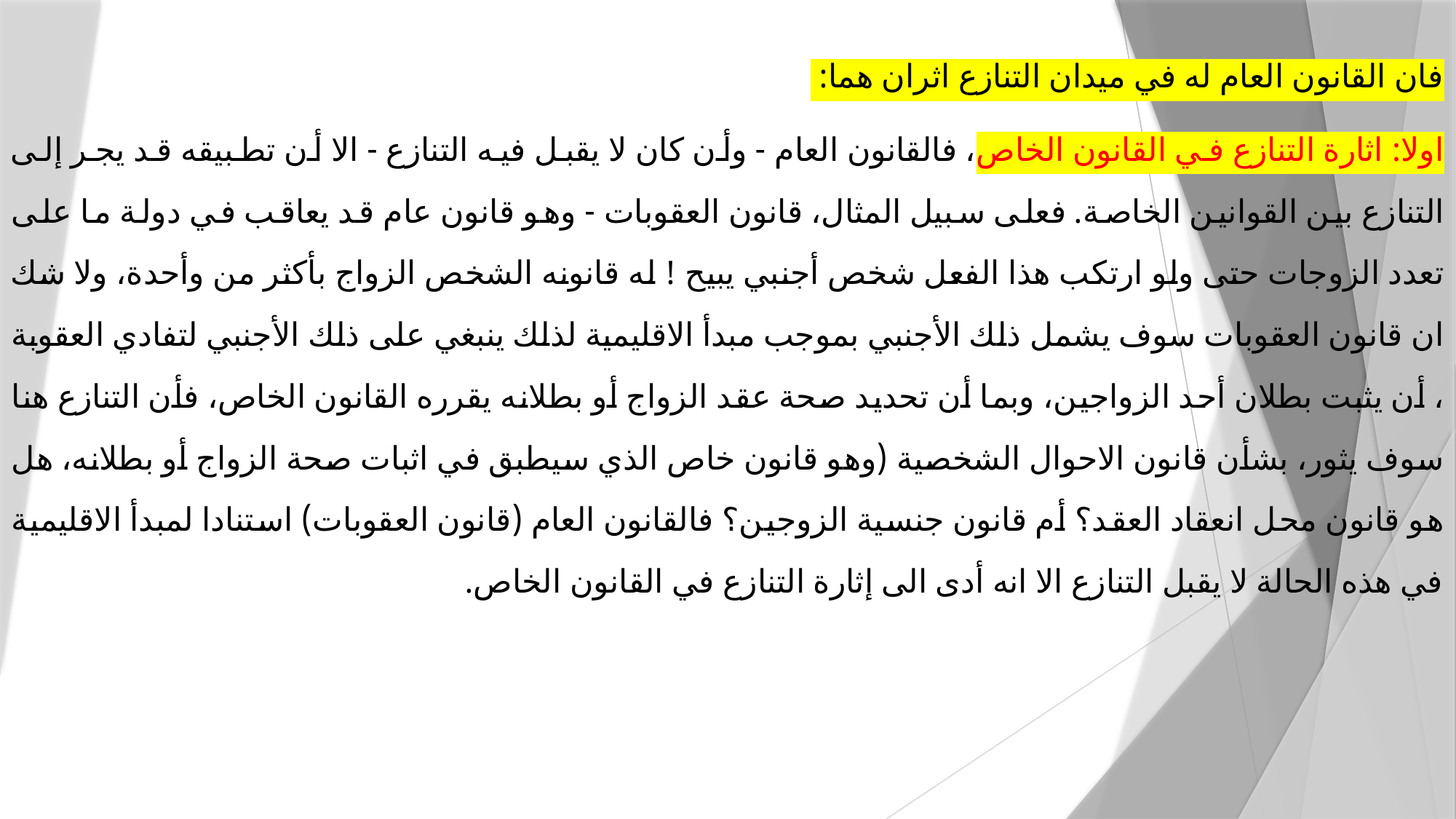

فان القانون العام له في ميدان التنازع اثران هما:
اولا: اثارة التنازع في القانون الخاص، فالقانون العام - وأن كان لا يقبل فيه التنازع - الا أن تطبيقه قد يجر إلى التنازع بين القوانين الخاصة. فعلى سبيل المثال، قانون العقوبات - وهو قانون عام قد يعاقب في دولة ما على تعدد الزوجات حتى ولو ارتكب هذا الفعل شخص أجنبي يبيح ! له قانونه الشخص الزواج بأكثر من وأحدة، ولا شك ان قانون العقوبات سوف يشمل ذلك الأجنبي بموجب مبدأ الاقليمية لذلك ينبغي على ذلك الأجنبي لتفادي العقوبة ، أن يثبت بطلان أحد الزواجين، وبما أن تحديد صحة عقد الزواج أو بطلانه يقرره القانون الخاص، فأن التنازع هنا سوف يثور، بشأن قانون الاحوال الشخصية (وهو قانون خاص الذي سيطبق في اثبات صحة الزواج أو بطلانه، هل هو قانون محل انعقاد العقد؟ أم قانون جنسية الزوجين؟ فالقانون العام (قانون العقوبات) استنادا لمبدأ الاقليمية في هذه الحالة لا يقبل التنازع الا انه أدى الى إثارة التنازع في القانون الخاص.